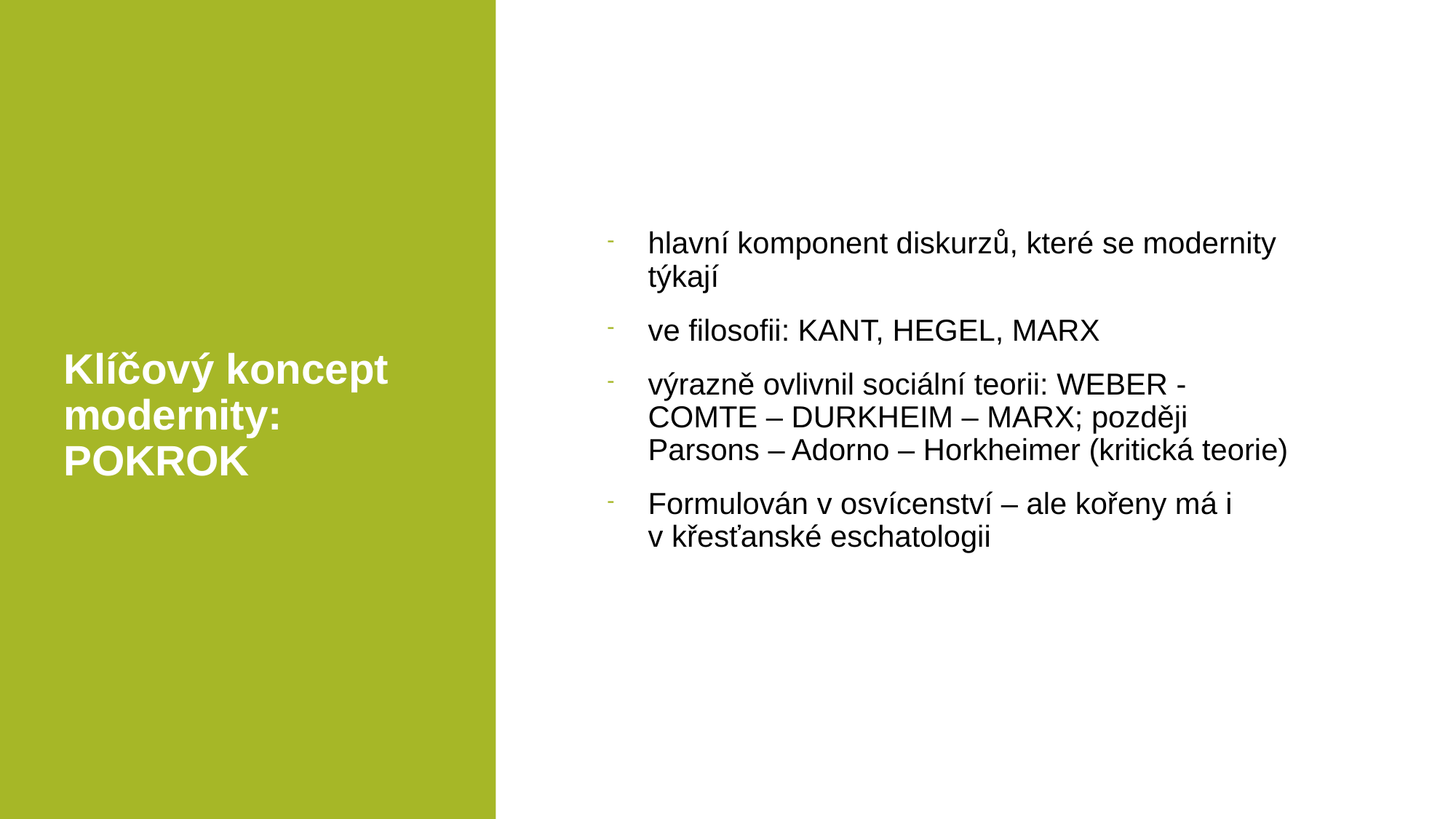

# Klíčový koncept modernity:  POKROK

hlavní komponent diskurzů, které se modernity týkají
ve filosofii: KANT, HEGEL, MARX
výrazně ovlivnil sociální teorii: WEBER - COMTE – DURKHEIM – MARX; později Parsons – Adorno – Horkheimer (kritická teorie)
Formulován v osvícenství – ale kořeny má i v křesťanské eschatologii